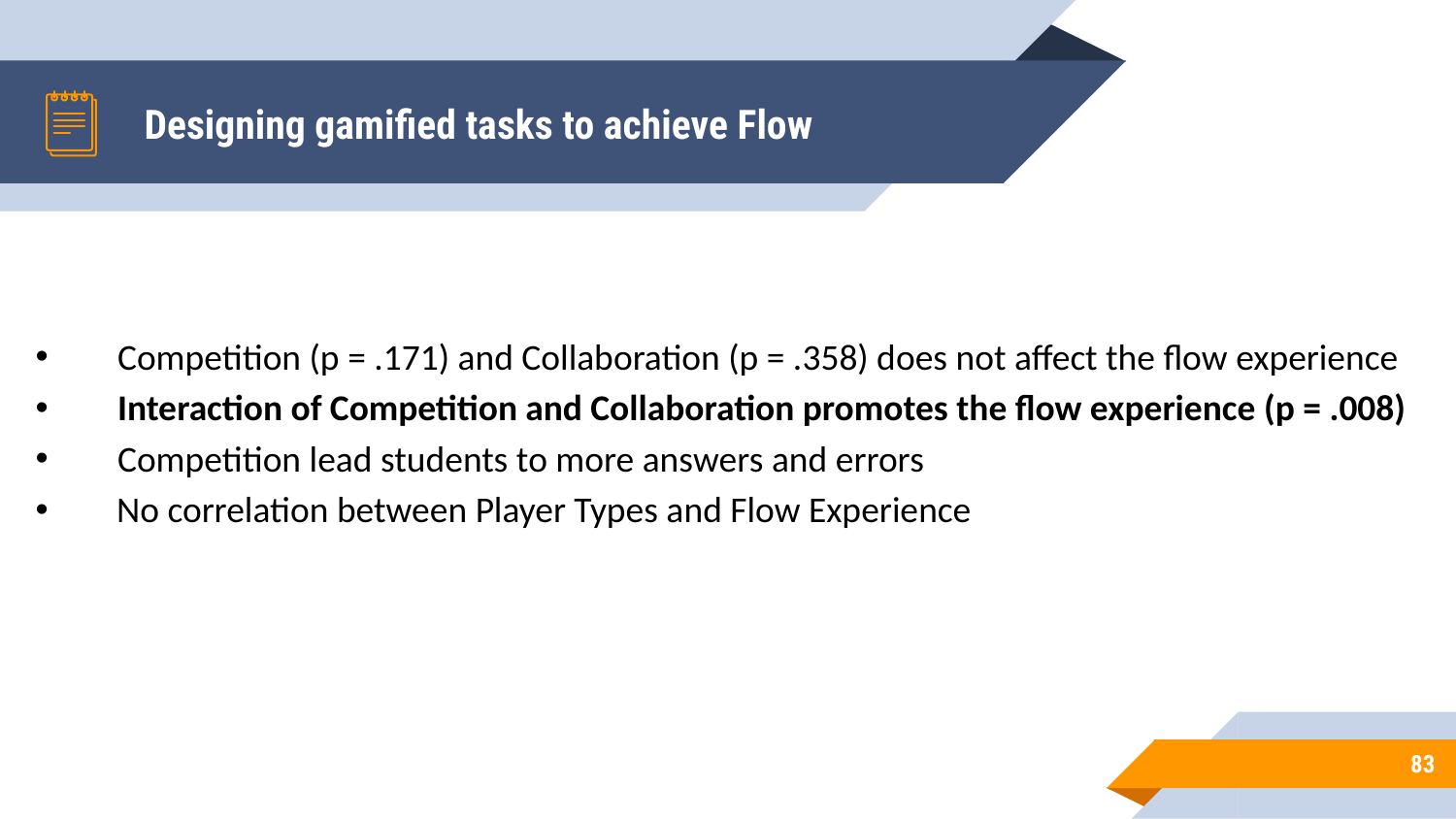

# Designing gamified tasks to achieve Flow

Competition (p = .171) and Collaboration (p = .358) does not affect the flow experience
Interaction of Competition and Collaboration promotes the flow experience (p = .008)
Competition lead students to more answers and errors
 No correlation between Player Types and Flow Experience
83